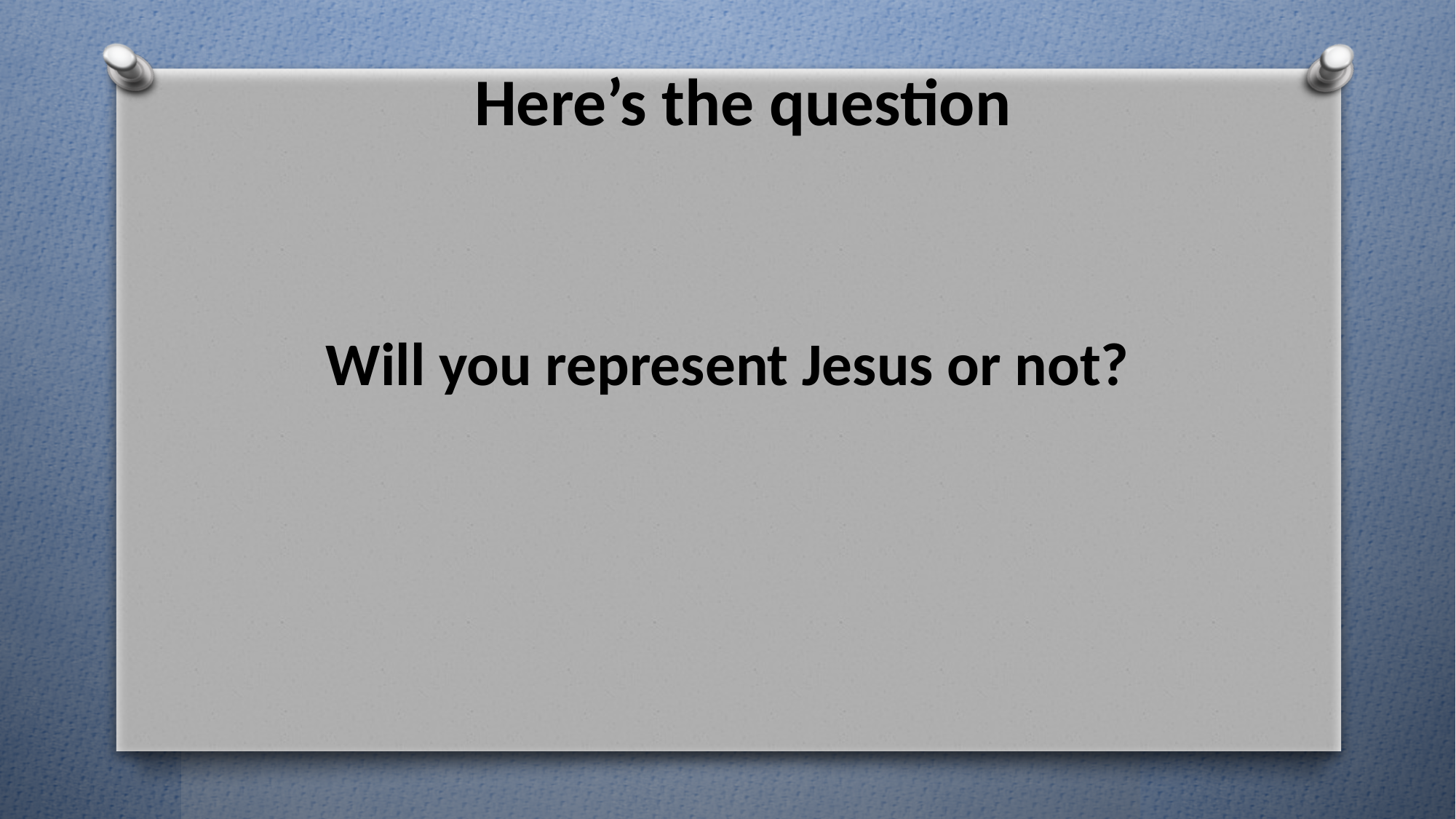

# Here’s the question

Will you represent Jesus or not?